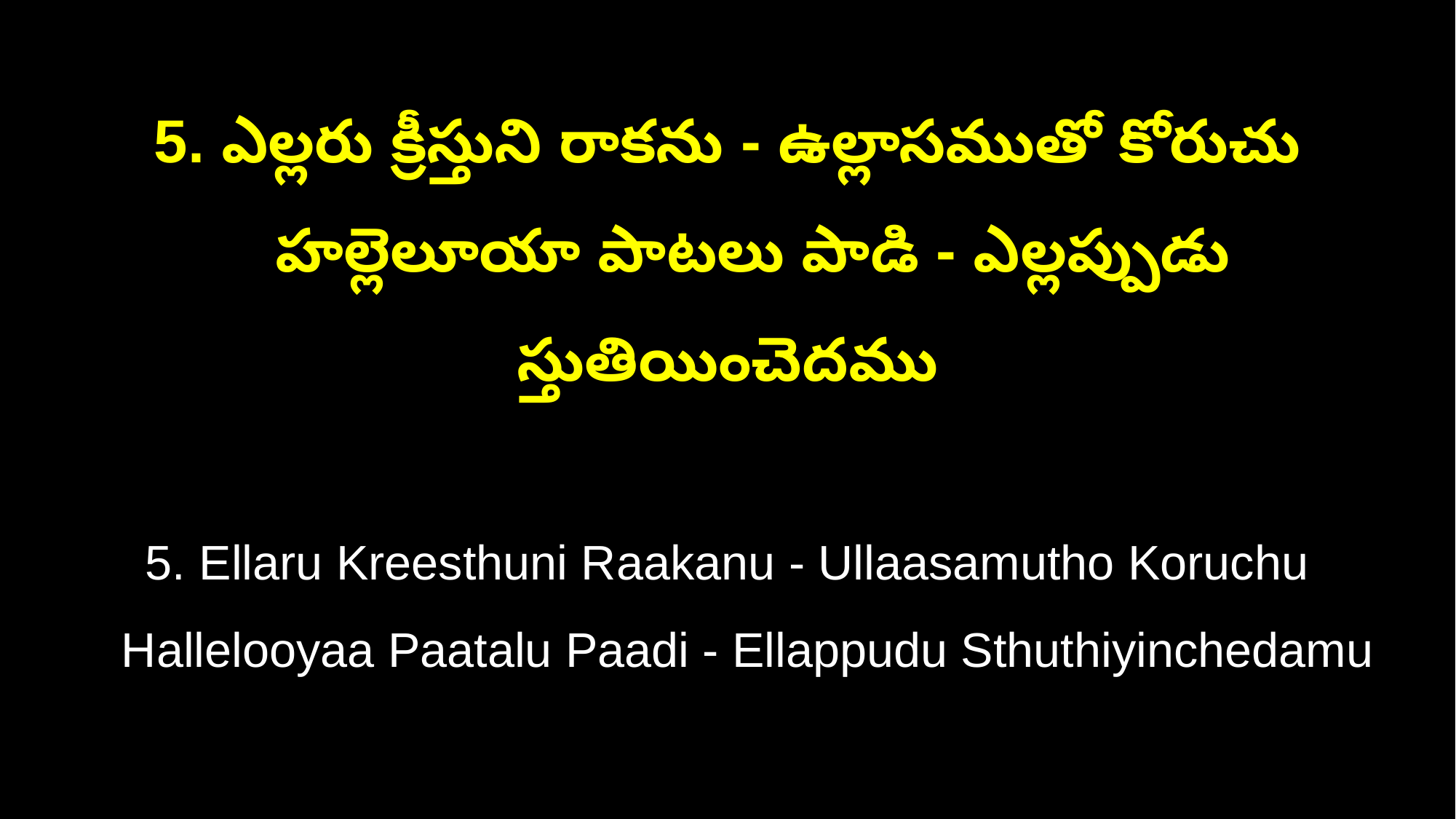

5. ఎల్లరు క్రీస్తుని రాకను - ఉల్లాసముతో కోరుచు
   హల్లెలూయా పాటలు పాడి - ఎల్లప్పుడు స్తుతియించెదము
5. Ellaru Kreesthuni Raakanu - Ullaasamutho Koruchu
   Hallelooyaa Paatalu Paadi - Ellappudu Sthuthiyinchedamu